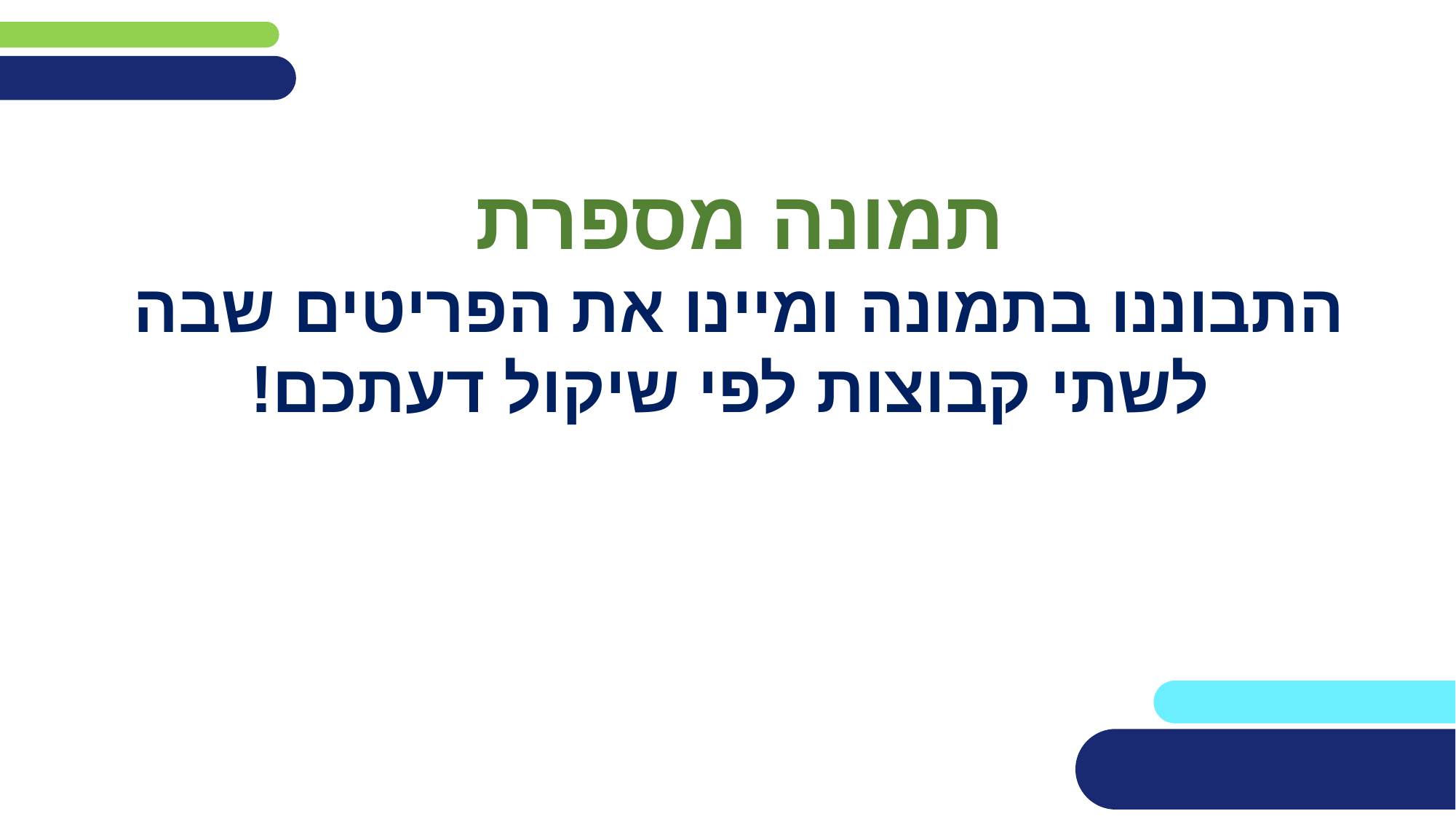

# תמונה מספרת התבוננו בתמונה ומיינו את הפריטים שבה לשתי קבוצות לפי שיקול דעתכם!